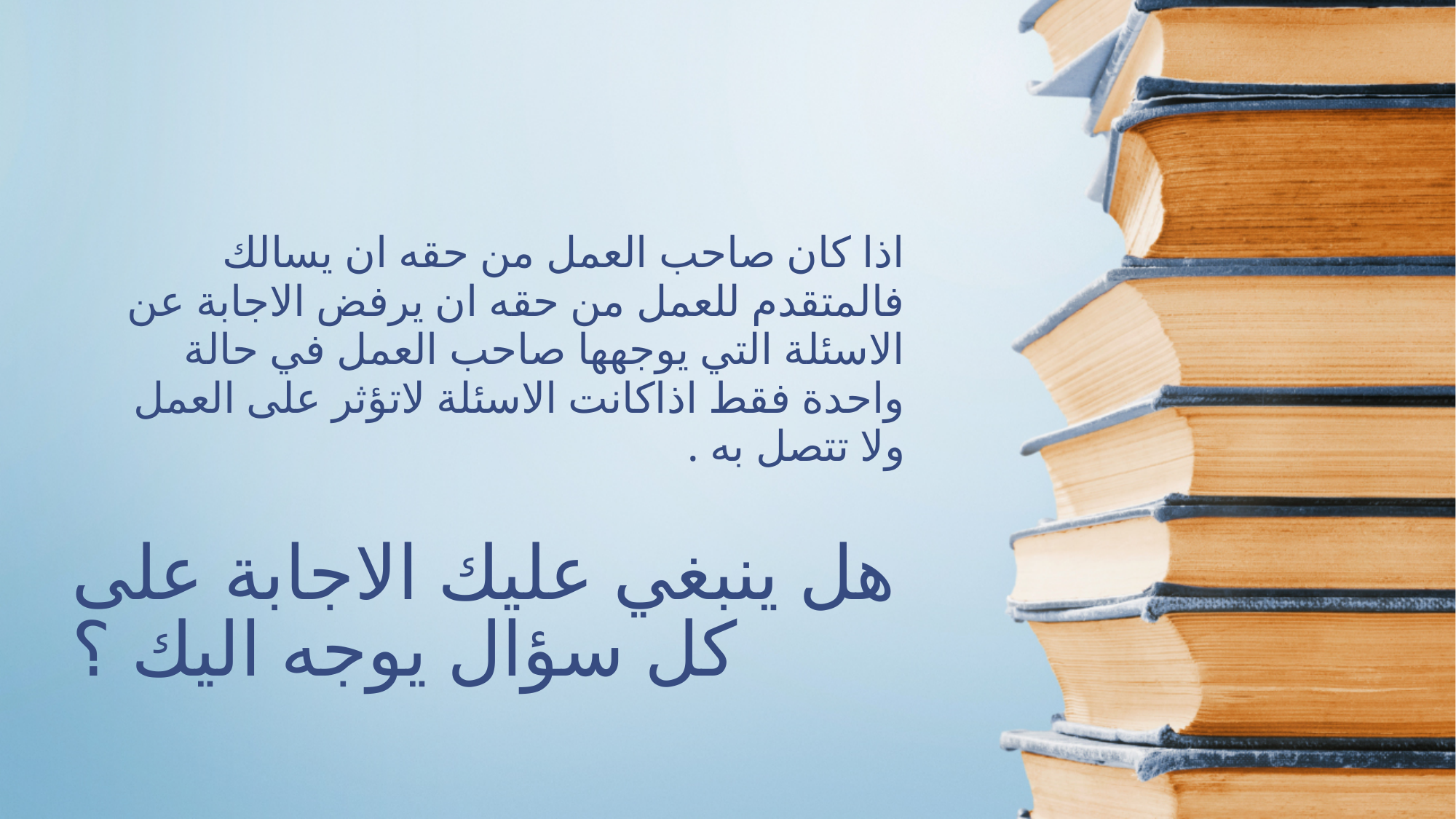

اذا كان صاحب العمل من حقه ان يسالك فالمتقدم للعمل من حقه ان يرفض الاجابة عن الاسئلة التي يوجهها صاحب العمل في حالة واحدة فقط اذاكانت الاسئلة لاتؤثر على العمل ولا تتصل به .
# هل ينبغي عليك الاجابة على كل سؤال يوجه اليك ؟